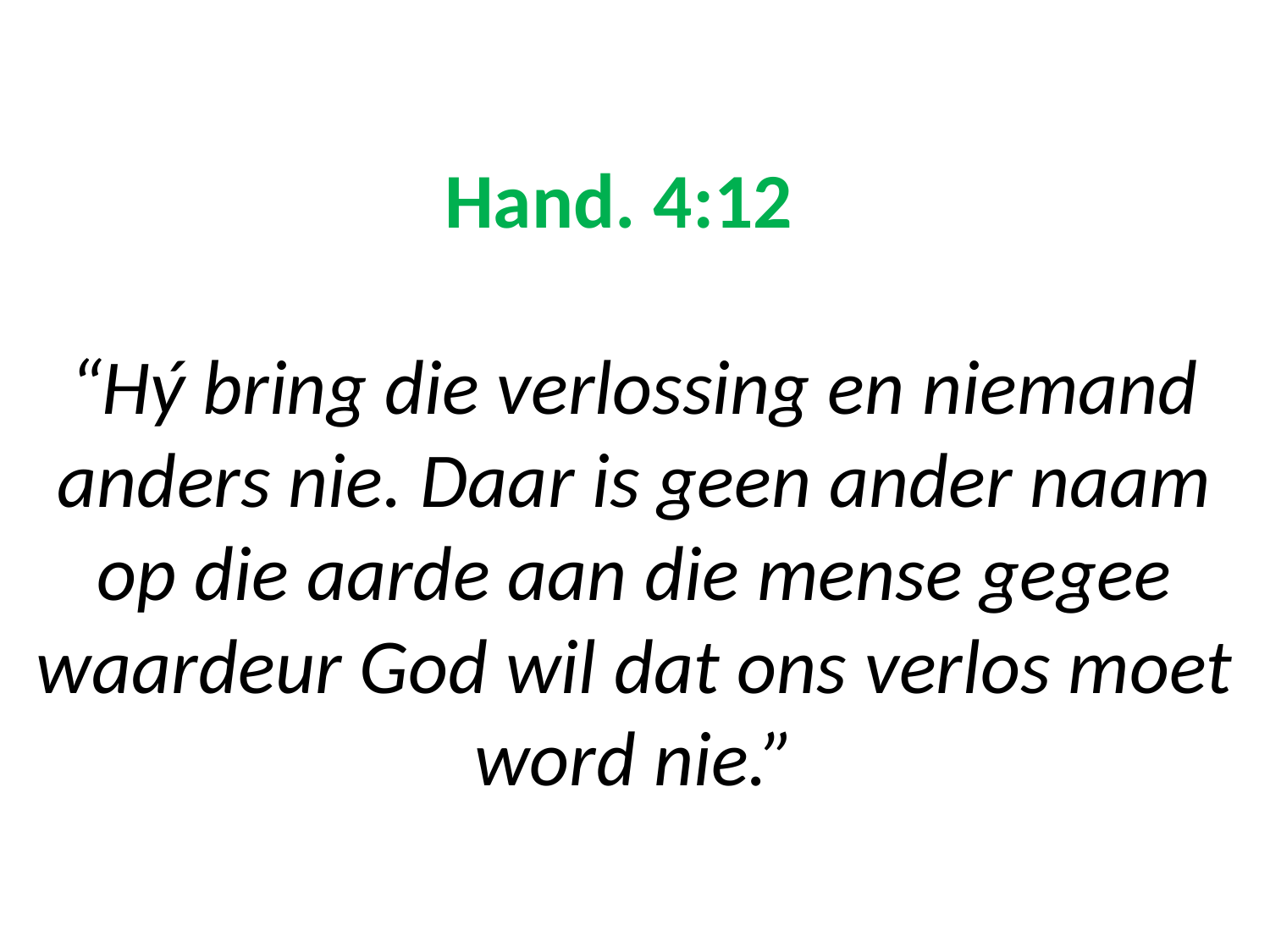

# Hand. 4:12 “Hý bring die verlossing en niemand anders nie. Daar is geen ander naam op die aarde aan die mense gegee waardeur God wil dat ons verlos moet word nie.”